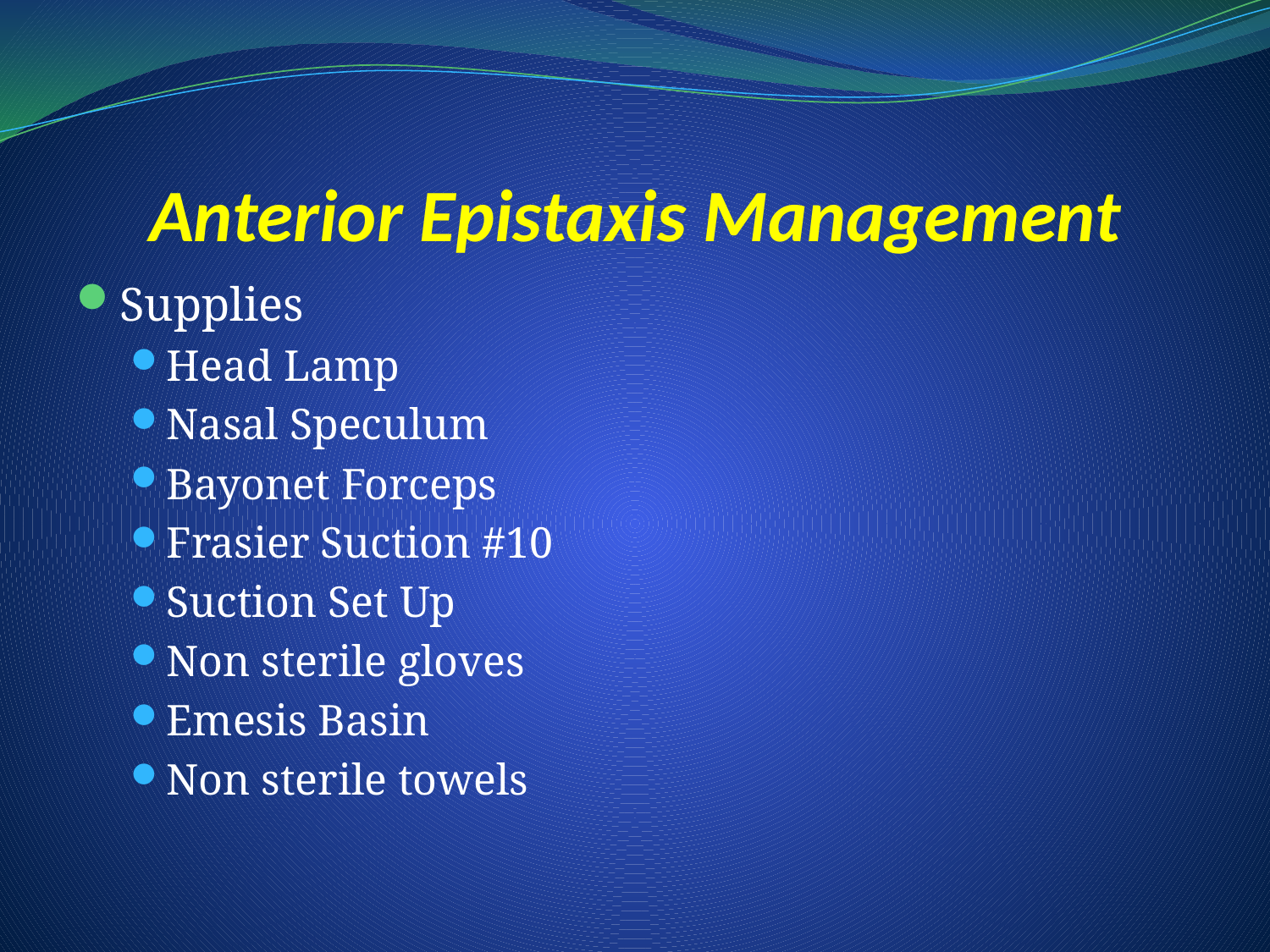

# Anterior Epistaxis Management
Supplies
Head Lamp
Nasal Speculum
Bayonet Forceps
Frasier Suction #10
Suction Set Up
Non sterile gloves
Emesis Basin
Non sterile towels